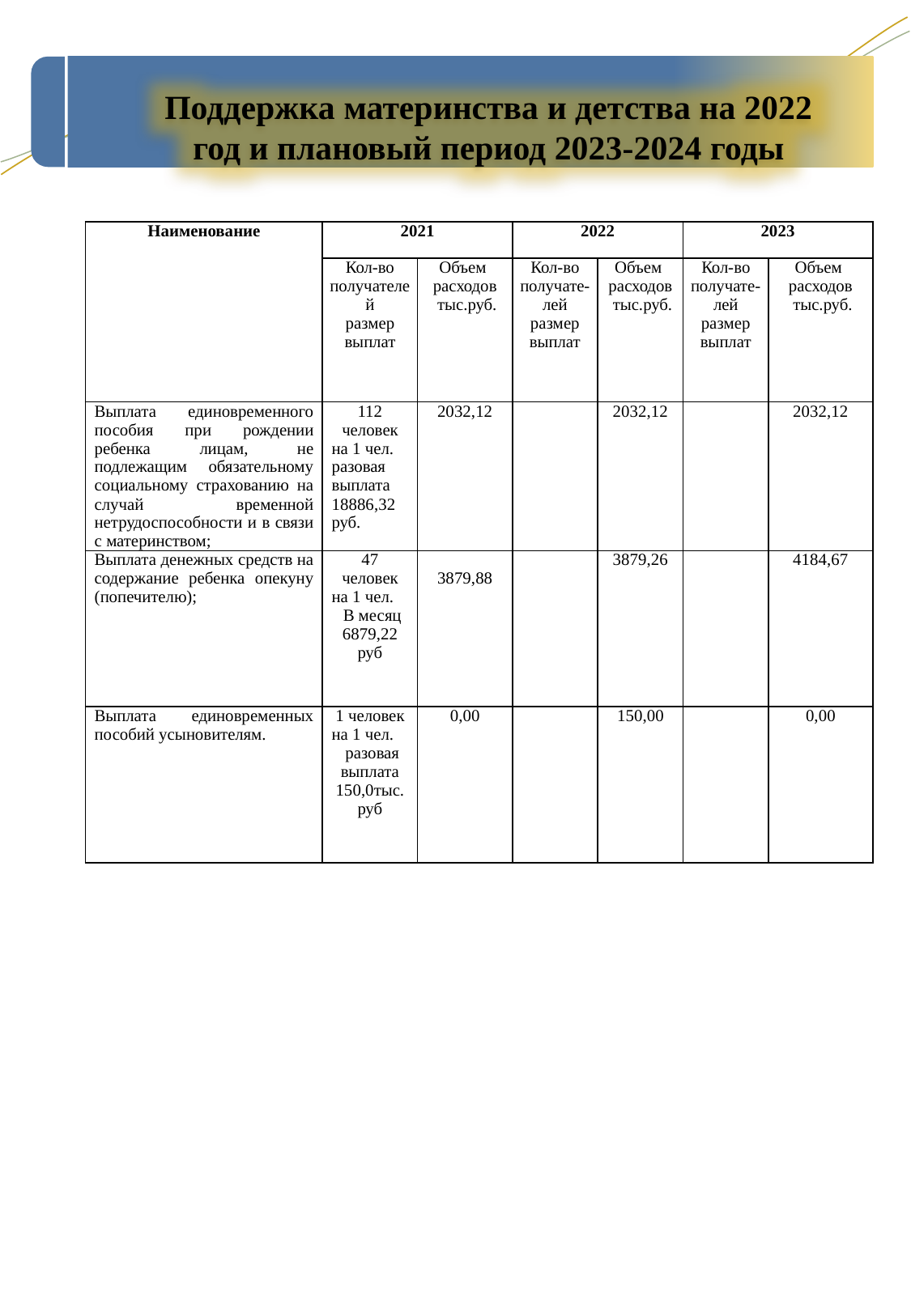

Поддержка материнства и детства на 2022 год и плановый период 2023-2024 годы

| Наименование | 2021 |  | 2022 |  | 2023 |  |
| --- | --- | --- | --- | --- | --- | --- |
|  | Кол-во получателей размер выплат | Объем расходов тыс.руб. | Кол-во получате-лей размер выплат | Объем расходов тыс.руб. | Кол-во получате-лей размер выплат | Объем расходов тыс.руб. |
| Выплата единовременного пособия при рождении ребенка лицам, не подлежащим обязательному социальному страхованию на случай временной нетрудоспособности и в связи с материнством; | 112 человек на 1 чел. разовая выплата 18886,32 руб. | 2032,12 |  | 2032,12 |  | 2032,12 |
| Выплата денежных средств на содержание ребенка опекуну (попечителю); | 47 человек на 1 чел. В месяц 6879,22 руб | 3879,88 |  | 3879,26 |  | 4184,67 |
| Выплата единовременных пособий усыновителям. | 1 человек на 1 чел. разовая выплата 150,0тыс. руб | 0,00 |  | 150,00 |  | 0,00 |